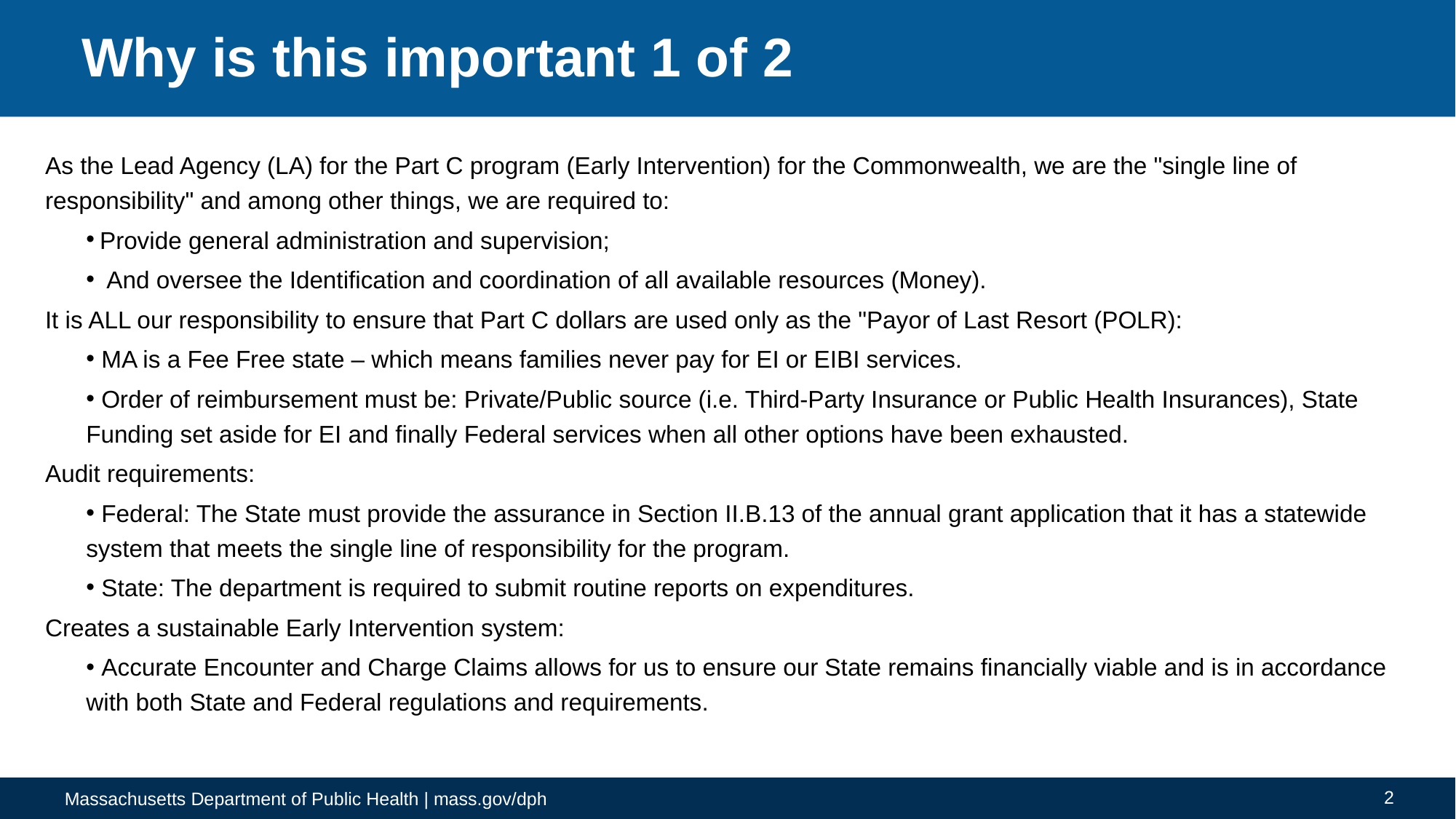

# Why is this important 1 of 2
As the Lead Agency (LA) for the Part C program (Early Intervention) for the Commonwealth, we are the "single line of responsibility" and among other things, we are required to:
Provide general administration and supervision;
 And oversee the Identification and coordination of all available resources (Money).
It is ALL our responsibility to ensure that Part C dollars are used only as the "Payor of Last Resort (POLR):
 MA is a Fee Free state – which means families never pay for EI or EIBI services.
 Order of reimbursement must be: Private/Public source (i.e. Third-Party Insurance or Public Health Insurances), State Funding set aside for EI and finally Federal services when all other options have been exhausted.
Audit requirements:
 Federal: The State must provide the assurance in Section II.B.13 of the annual grant application that it has a statewide system that meets the single line of responsibility for the program.
 State: The department is required to submit routine reports on expenditures.
Creates a sustainable Early Intervention system:
 Accurate Encounter and Charge Claims allows for us to ensure our State remains financially viable and is in accordance with both State and Federal regulations and requirements.
2